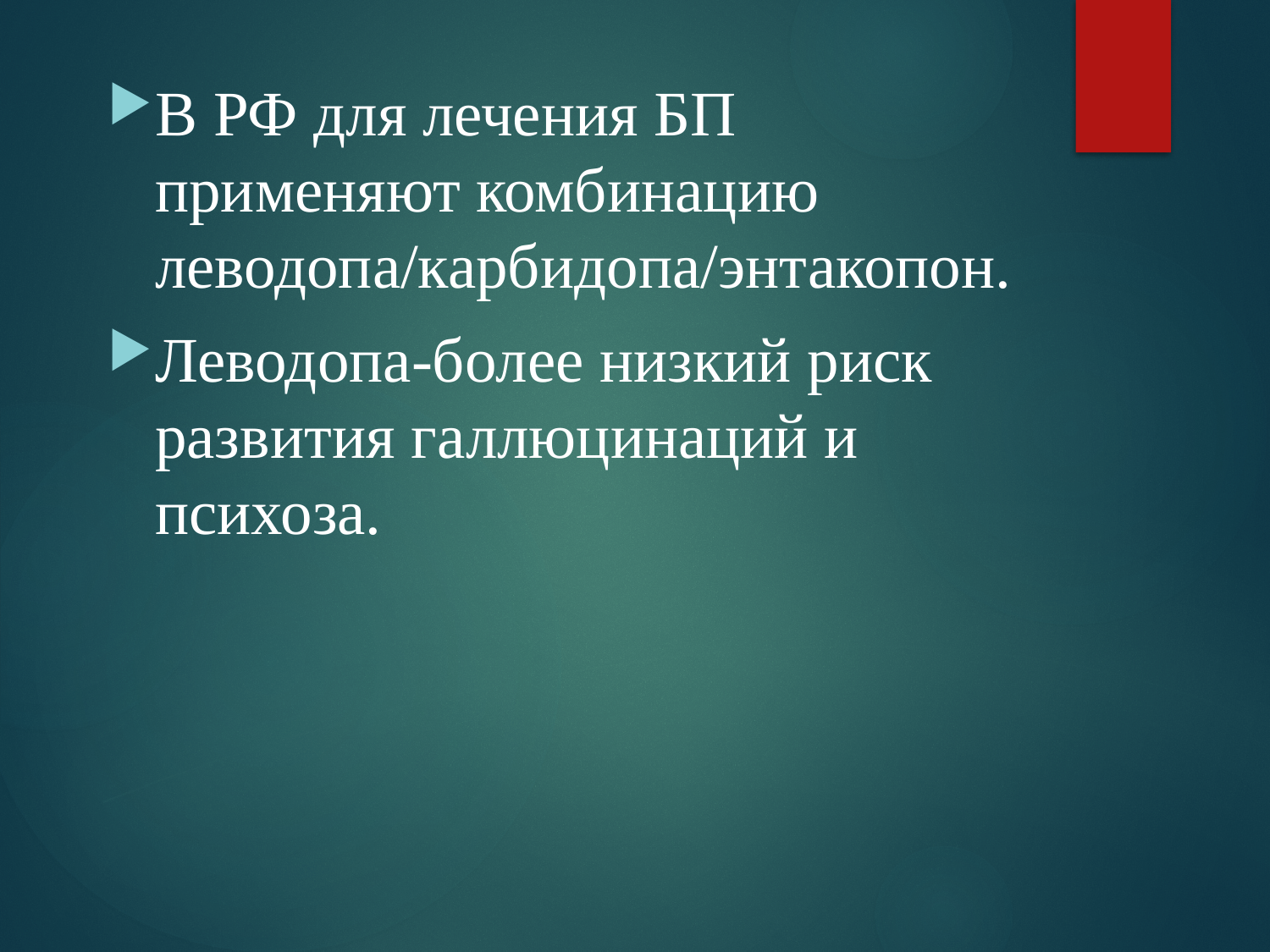

В РФ для лечения БП применяют комбинацию леводопа/карбидопа/энтакопон.
Леводопа-более низкий риск развития галлюцинаций и психоза.